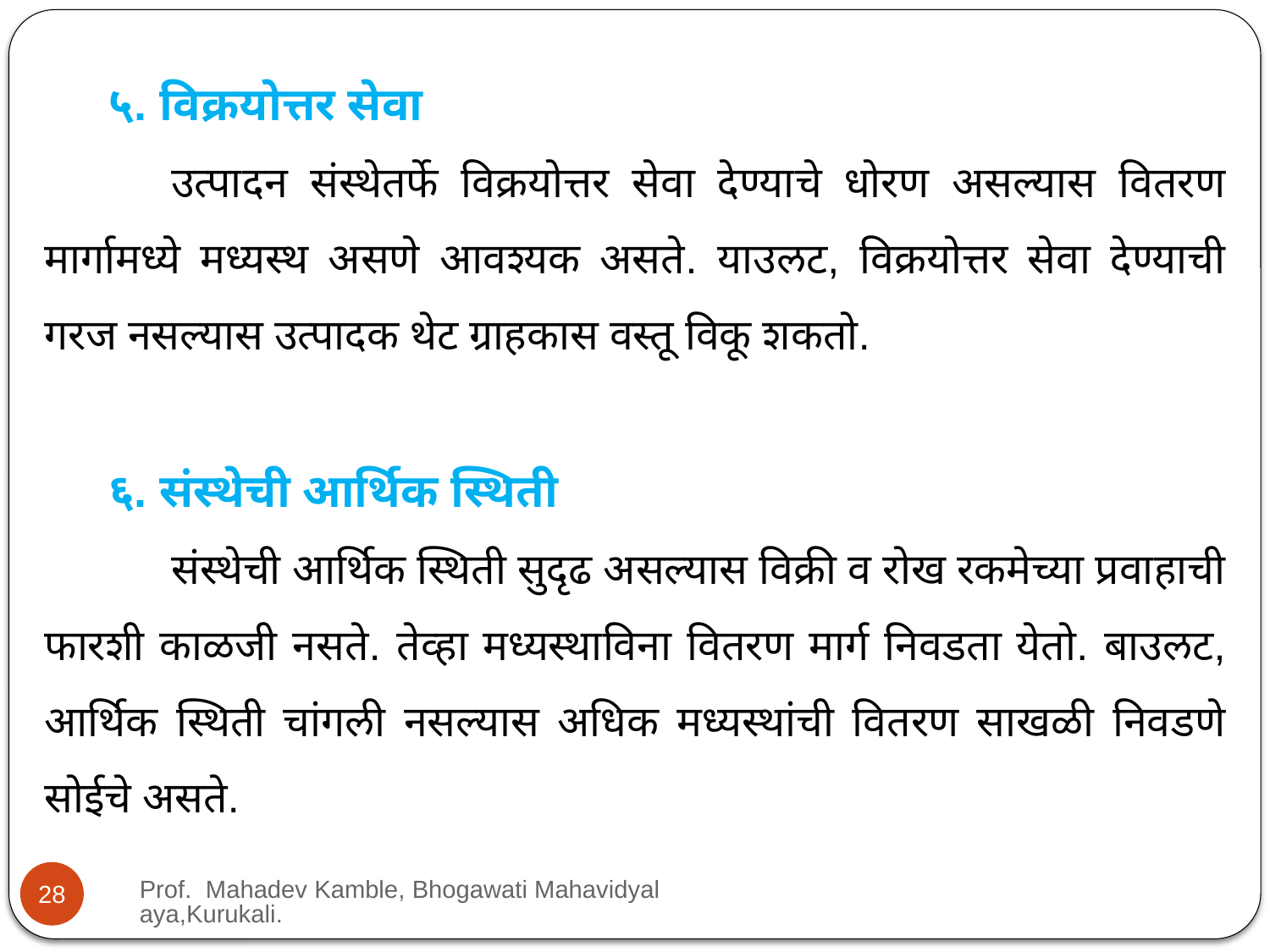

५. विक्रयोत्तर सेवा
	उत्पादन संस्थेतर्फे विक्रयोत्तर सेवा देण्याचे धोरण असल्यास वितरण मार्गामध्ये मध्यस्थ असणे आवश्यक असते. याउलट, विक्रयोत्तर सेवा देण्याची गरज नसल्यास उत्पादक थेट ग्राहकास वस्तू विकू शकतो.

६. संस्थेची आर्थिक स्थिती
	संस्थेची आर्थिक स्थिती सुदृढ असल्यास विक्री व रोख रकमेच्या प्रवाहाची फारशी काळजी नसते. तेव्हा मध्यस्थाविना वितरण मार्ग निवडता येतो. बाउलट, आर्थिक स्थिती चांगली नसल्यास अधिक मध्यस्थांची वितरण साखळी निवडणे सोईचे असते.
Prof.  Mahadev Kamble, Bhogawati Mahavidyalaya,Kurukali.
28